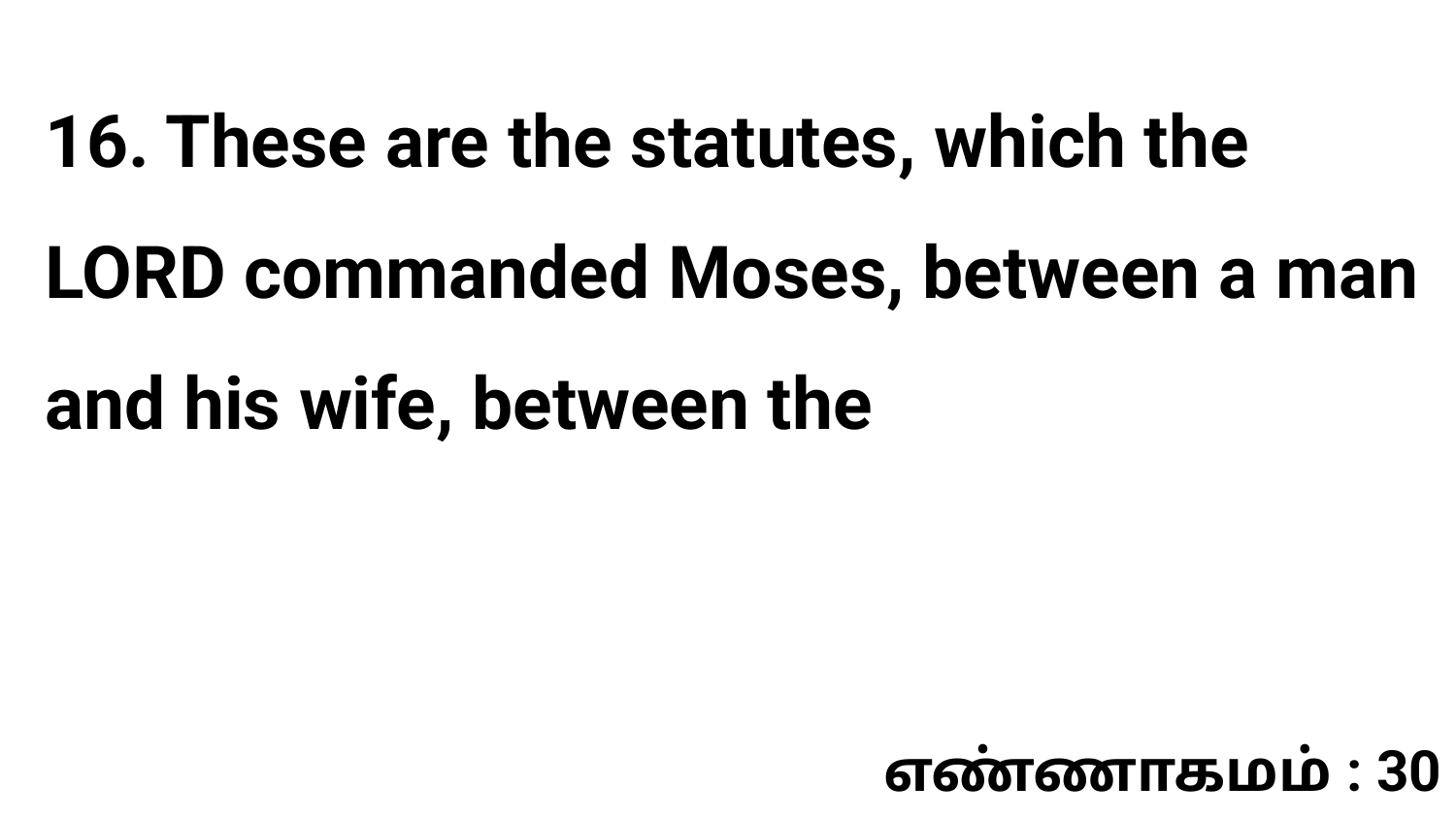

16. These are the statutes, which the LORD commanded Moses, between a man and his wife, between the
எண்ணாகமம் : 30